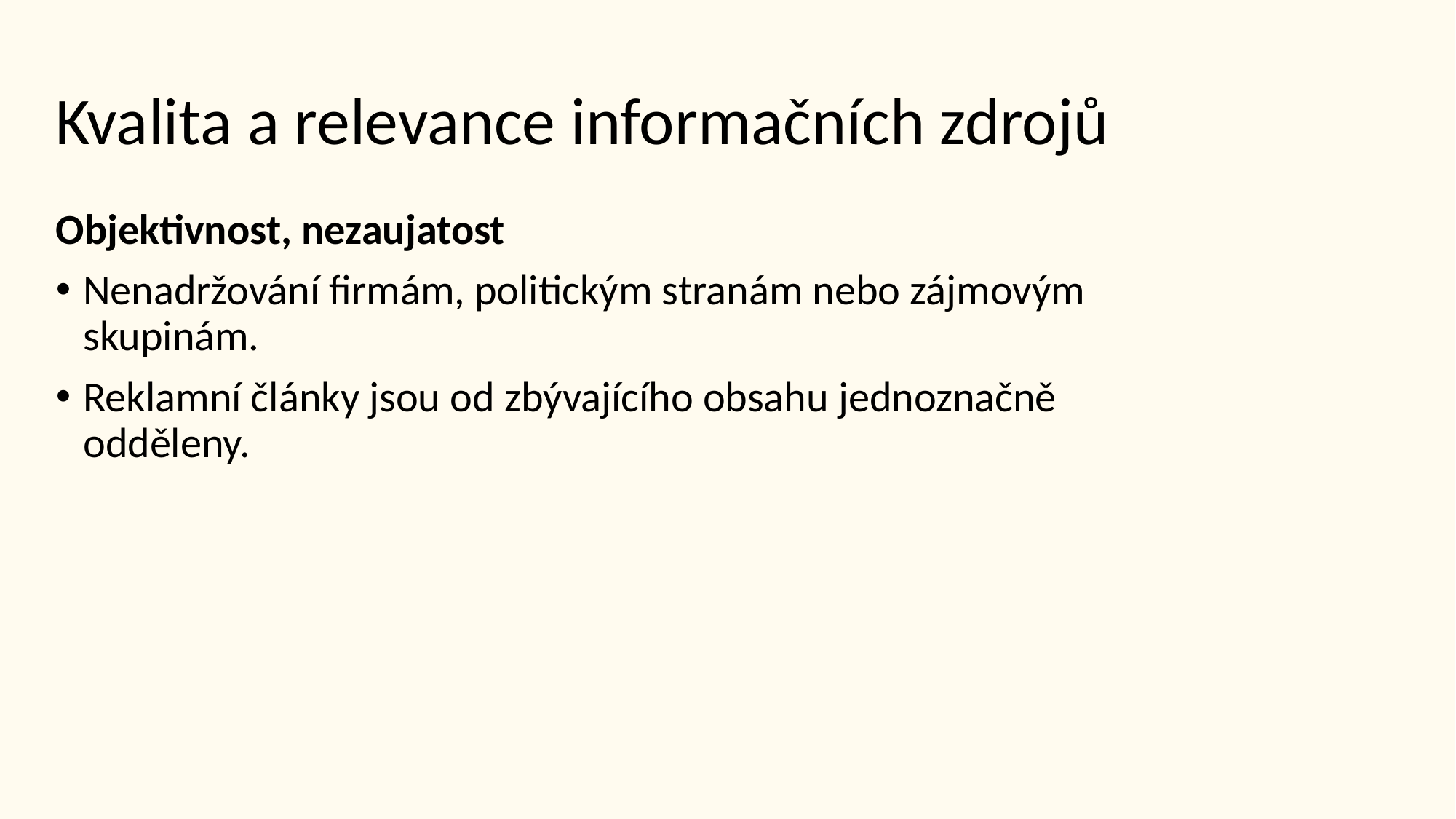

# Kvalita a relevance informačních zdrojů
Objektivnost, nezaujatost
Nenadržování firmám, politickým stranám nebo zájmovým skupinám.
Reklamní články jsou od zbývajícího obsahu jednoznačně odděleny.